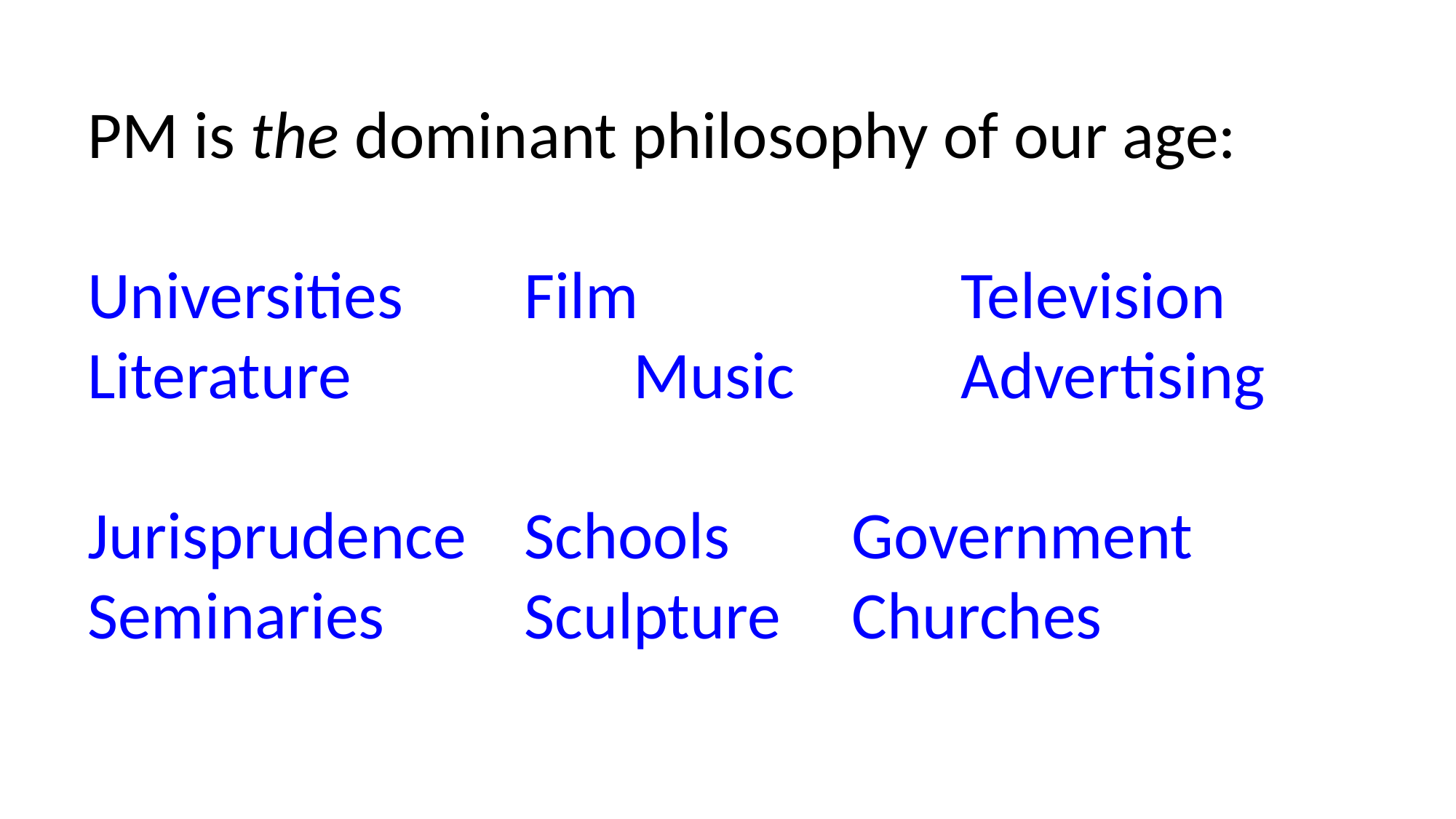

PM is the dominant philosophy of our age:

Universities		Film			Television
Literature			Music		Advertising
Jurisprudence	Schools		Government
Seminaries		Sculpture	Churches